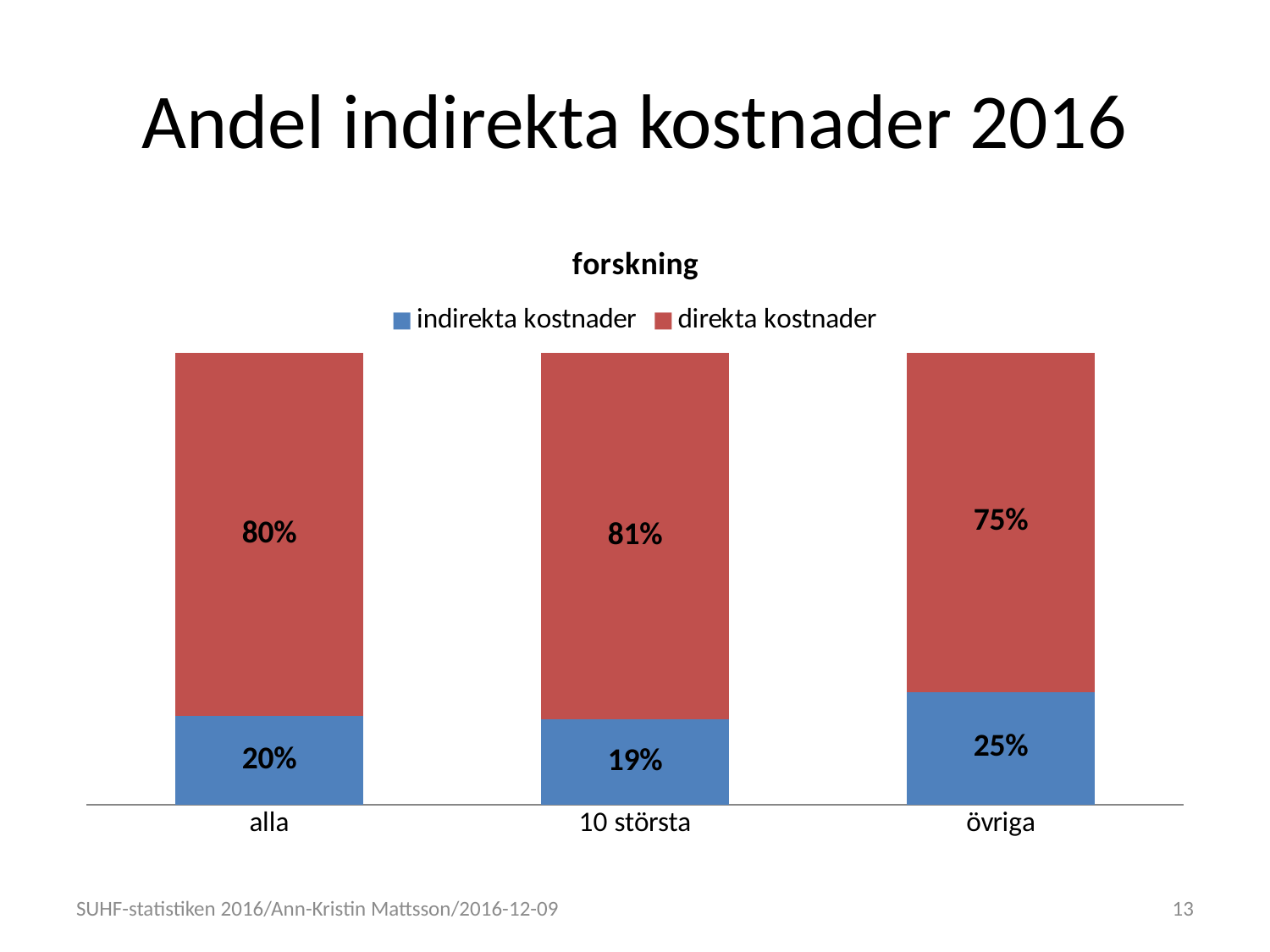

# Andel indirekta kostnader 2016

### Chart: forskning

| Category | indirekta kostnader | direkta kostnader |
|---|---|---|
| alla | 0.196237411411629 | 0.803762588588371 |
| 10 största | 0.18897759505818 | 0.81102240494182 |
| övriga | 0.249757995958767 | 0.750242004041232 |
SUHF-statistiken 2016/Ann-Kristin Mattsson/2016-12-09
13